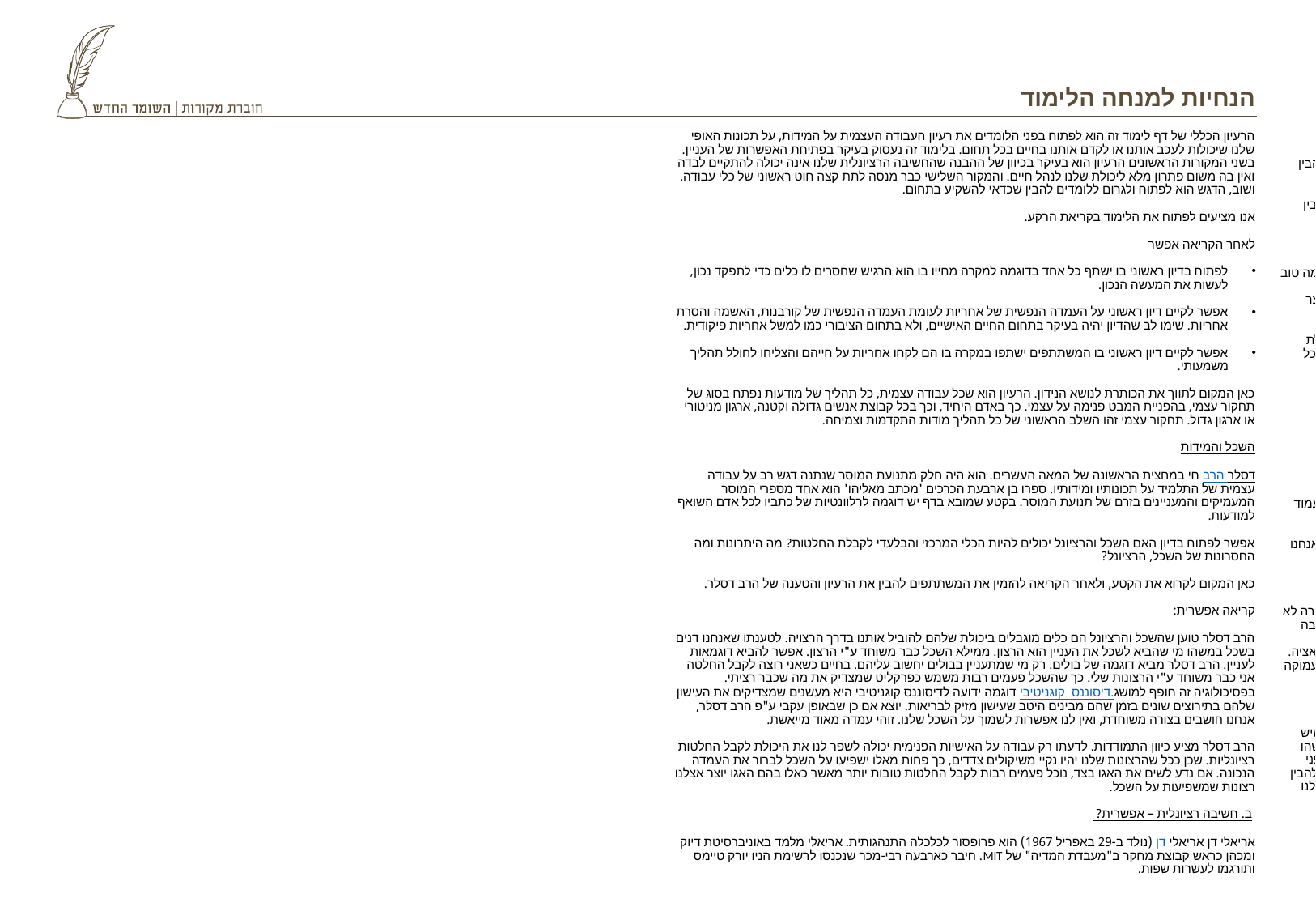

# הנחיות למנחה הלימוד
הרעיון הכללי של דף לימוד זה הוא לפתוח בפני הלומדים את רעיון העבודה העצמית על המידות, על תכונות האופי שלנו שיכולות לעכב אותנו או לקדם אותנו בחיים בכל תחום. בלימוד זה נעסוק בעיקר בפתיחת האפשרות של העניין. בשני המקורות הראשונים הרעיון הוא בעיקר בכיוון של ההבנה שהחשיבה הרציונלית שלנו אינה יכולה להתקיים לבדה ואין בה משום פתרון מלא ליכולת שלנו לנהל חיים. והמקור השלישי כבר מנסה לתת קצה חוט ראשוני של כלי עבודה. ושוב, הדגש הוא לפתוח ולגרום ללומדים להבין שכדאי להשקיע בתחום.
אנו מציעים לפתוח את הלימוד בקריאת הרקע.
לאחר הקריאה אפשר
לפתוח בדיון ראשוני בו ישתף כל אחד בדוגמה למקרה מחייו בו הוא הרגיש שחסרים לו כלים כדי לתפקד נכון, לעשות את המעשה הנכון.
אפשר לקיים דיון ראשוני על העמדה הנפשית של אחריות לעומת העמדה הנפשית של קורבנות, האשמה והסרת אחריות. שימו לב שהדיון יהיה בעיקר בתחום החיים האישיים, ולא בתחום הציבורי כמו למשל אחריות פיקודית.
אפשר לקיים דיון ראשוני בו המשתתפים ישתפו במקרה בו הם לקחו אחריות על חייהם והצליחו לחולל תהליך משמעותי.
כאן המקום לתווך את הכותרת לנושא הנידון. הרעיון הוא שכל עבודה עצמית, כל תהליך של מודעות נפתח בסוג של תחקור עצמי, בהפניית המבט פנימה על עצמי. כך באדם היחיד, וכך בכל קבוצת אנשים גדולה וקטנה, ארגון מניטורי או ארגון גדול. תחקור עצמי זהו השלב הראשוני של כל תהליך מודות התקדמות וצמיחה.
השכל והמידות
הרב דסלר חי במחצית הראשונה של המאה העשרים. הוא היה חלק מתנועת המוסר שנתנה דגש רב על עבודה עצמית של התלמיד על תכונותיו ומידותיו. ספרו בן ארבעת הכרכים 'מכתב מאליהו' הוא אחד מספרי המוסר המעמיקים והמעניינים בזרם של תנועת המוסר. בקטע שמובא בדף יש דוגמה לרלוונטיות של כתביו לכל אדם השואף למודעות.
אפשר לפתוח בדיון האם השכל והרציונל יכולים להיות הכלי המרכזי והבלעדי לקבלת החלטות? מה היתרונות ומה החסרונות של השכל, הרציונל?
כאן המקום לקרוא את הקטע, ולאחר הקריאה להזמין את המשתתפים להבין את הרעיון והטענה של הרב דסלר.
קריאה אפשרית:
הרב דסלר טוען שהשכל והרציונל הם כלים מוגבלים ביכולת שלהם להוביל אותנו בדרך הרצויה. לטענתו שאנחנו דנים בשכל במשהו מי שהביא לשכל את העניין הוא הרצון. ממילא השכל כבר משוחד ע"י הרצון. אפשר להביא דוגמאות לעניין. הרב דסלר מביא דוגמה של בולים. רק מי שמתעניין בבולים יחשוב עליהם. בחיים כשאני רוצה לקבל החלטה אני כבר משוחד ע"י הרצונות שלי. כך שהשכל פעמים רבות משמש כפרקליט שמצדיק את מה שכבר רציתי. בפסיכולוגיה זה חופף למושג דיסוננס קוגניטיבי. דוגמה ידועה לדיסוננס קוגניטיבי היא מעשנים שמצדיקים את העישון שלהם בתירוצים שונים בזמן שהם מבינים היטב שעישון מזיק לבריאות. יוצא אם כן שבאופן עקבי ע"פ הרב דסלר, אנחנו חושבים בצורה משוחדת, ואין לנו אפשרות לשמוך על השכל שלנו. זוהי עמדה מאוד מייאשת.
הרב דסלר מציע כיוון התמודדות. לדעתו רק עבודה על האישיות הפנימית יכולה לשפר לנו את היכולת לקבל החלטות רציונליות. שכן ככל שהרצונות שלנו יהיו נקיי משיקולים צדדים, כך פחות מאלו ישפיעו על השכל לברור את העמדה הנכונה. אם נדע לשים את האגו בצד, נוכל פעמים רבות לקבל החלטות טובות יותר מאשר כאלו בהם האגו יוצר אצלנו רצונות שמשפיעות על השכל.
 ב. חשיבה רציונלית – אפשרית?
דן אריאלי דן אריאלי (נולד ב-29 באפריל 1967) הוא פרופסור לכלכלה התנהגותית. אריאלי מלמד באוניברסיטת דיוק ומכהן כראש קבוצת מחקר ב"מעבדת המדיה" של MIT. חיבר כארבעה רבי-מכר שנכנסו לרשימת הניו יורק טיימס ותורגמו לעשרות שפות.
דן אריאלי מוסיף ממד נוסף לדיון.
קראו את הקטע מההקדמה של אריאלי לספרו 'לא רציונאלי ולא במקרה' ונסו לבקש מהלומדים המשתתפים להבין מה מוסיף דן אריאלי למה שטען הרב דסלר?
לאחר קריאת הקטע אפשר להראות ביוטיוב את ניסוי המרשמלו ולדבר על הדומה והשונה בין ניסוי המרשמלו לבין טענותיו של אריאלי.
קריאה אפשרית של הקטע:
אריאלי טוען שההנחה  שהאדם הוא יצור רציונלי אינה נכונה. בהנחה שאנחנו חושבים רציונלית, ויכולים לדעת מה טוב לנו ומה פחות לנו, גם אז יש לנו בעיה לתרגם את המחשבה למעשה. שכן תמיד או לרוב תהיה לנו התנגשות בין המטרות או הרצונות של הטווח הארוך לעומת המטרות והרצונות של הטווח הקצר. לרובינו רוב הזמן הטווח הקצר יכריע את ההחלטה. למרות שרציונלית לטווח הארוך ישנה תועלת גדולה יותר.
במילים אחרות שוב ישנה כאן טענה של חוקר התנהגות שאומרת שהשכל לא יכול לעמוד לבד במערכה על קבלת החלטות נכונות. וגם כאן המשמעות היא הצורך בעבודה על המידות והתכונות שלנו. אם זה דחיית סיפוקים ואם כל מידה רעה שגורמת נו לעוות ולבלבל בין מטרות רחוקות למטרות קרובות.
ג. מודעות ותחקור עצמי
אפשר לפתוח דיון בשאלה – אז מה עושים עם התובנה של שני הקטעים הקודמים?
לאחר הדיון אפשר לקרוא את הקטע ל חבורת הכותבים ולנסות להבין את הטענות שבו.
קריאה אפשרית:
ראשית כדי להתמודד עם הבעיה שהעלינו בשני הקטעים הקודמים המפתח הוא במודעות. ביכולת של האדם לעמוד מול עצמו ולהודות בקשיים שלו, בחולשות שלו, כמו גם בחוזקות או הצלחות.
במילים אחרות זוהי תרבות של תחקור עצמי – לשאוף כל הזמן להצליח לראות את עצמינו מבחוץ, ולהבין במה אנחנו חזקים ובמה חלשים.
השלב הבא כבר נותן כלים להתמודדות עם חולשות.
הכלי הראשון הוא בעצם מפעל חיים שלם. ראשית להבין שיש לנו מקום שנקרא מוח עתיק. בו הנחנו מגיבים בצורה לא רציונלית, בו אנחנו מופעלים משלבי ההתפתחות הכי מוקדמים שלנו. מקום שתפקידו לשמור עלינו לשרוד בסביבה עוינת. ולכן הוא מפעיל אותנו פעמים רבות ללא קשר למורכבות הסיטואציה. תגובות שבאות ממקום עמוק של הישרדות ויוצרות אצלנו כעסים או השתבללויות או כל תגובה כפויה אחרת שמונעת מאתנו להגיב עניינית לסיטואציה. לכל אחד יש כאלה שטחים. והשלב הראשון לדעת לזהות אותם, ולהתבונן בהם. אח"כ גם לעשות עבודת בירור עמוקה של הבנה על מה זה יושב. ומשם לעבודה של התמודדות עם החוויה שיצרה את התנועה ההישרדותית.
זוהי הדרך העמוקה והארוכה ובד"כ היא דורשת עזרה מבחוץ בסדנאות או אצל מתרגל או אפילו בזוגיות.
אבל אפשר לעשות משהו גם לפני ובמקביל. זהו כלי זמין לכל אדם בריא בנפשו שמתמודד עם אותו מוח עתיק שיש לכולנו. הכלי הזה הוא היכולת להסתכל על עצמינו מבחוץ (בהתחלה לאחר מעשה) להבין שכאן הופעלנו ע"י משהו שלא אנחנו בחרנו בו. אח"כ להסתכל על עצמינו תוך כדי המעשה. ולבסוף לדעת לראות את הדבר מגיע רגע לפני שהוא משתלט עלינו. ככל שנדע לראות את הדברים הללו מוקדם יותר יהיה בידינו להתמודד עם המוח העתיק ולהבין שלמרות שהוא מוביל אותנו לשרידות, הוא פעמים רבות מזיק לנו. ככל שנתרגל את נקודת המבט הזו היכולות שלנו יתגברו.